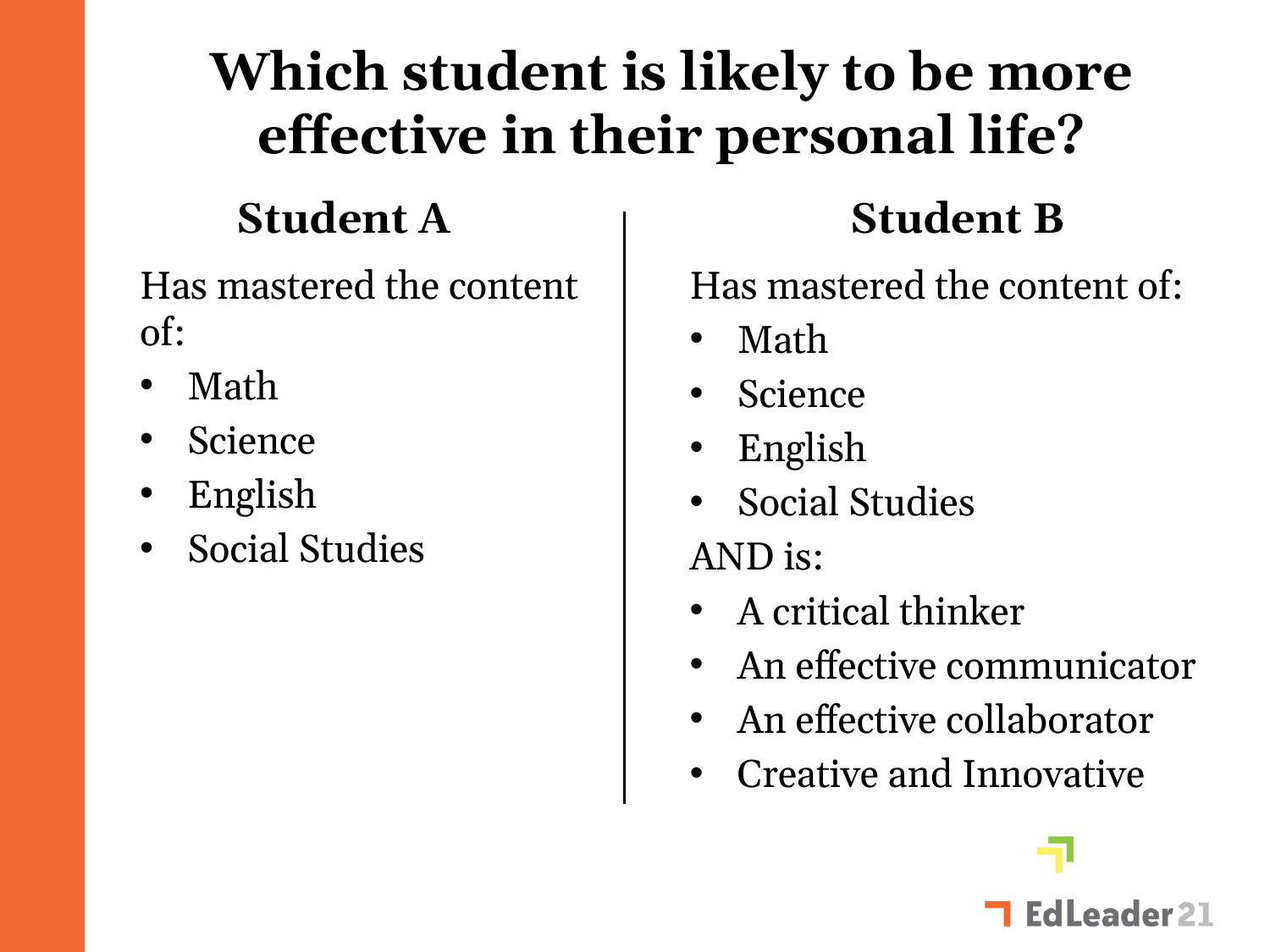

# Which student is likely to be more effective in their personal life?
Student A
Student B
Has mastered the content of:
Math
Science
English
Social Studies
Has mastered the content of:
Math
Science
English
Social Studies
AND is:
A critical thinker
An effective communicator
An effective collaborator
Creative and Innovative